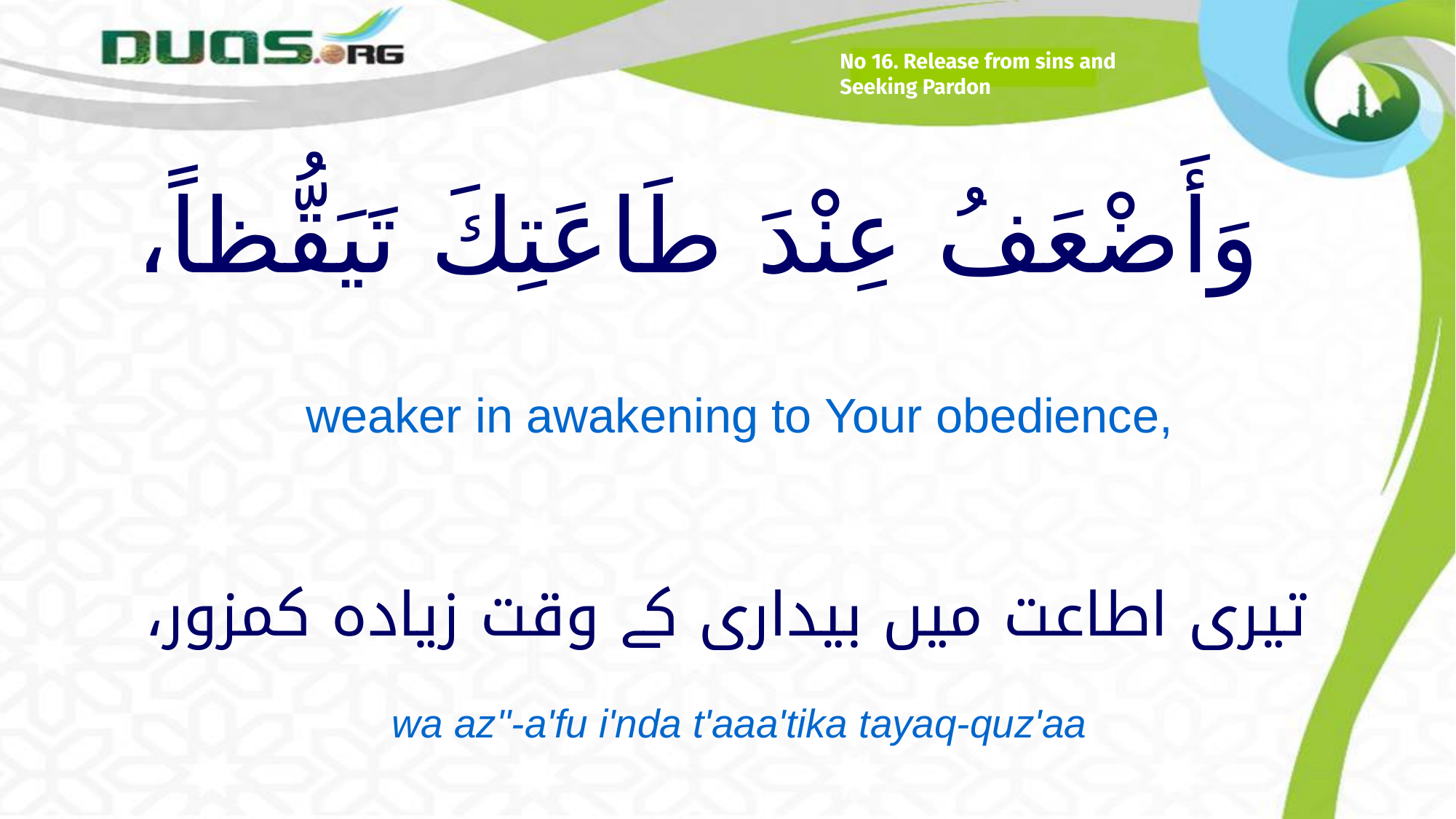

No 16. Release from sins and Seeking Pardon

# وَأَضْعَفُ عِنْدَ طَاعَتِكَ تَيَقُّظاً،
weaker in awakening to Your obedience,

تیری اطاعت میں بیداری کے وقت زیادہ کمزور،
wa az''-a'fu i'nda t'aaa'tika tayaq-quz'aa